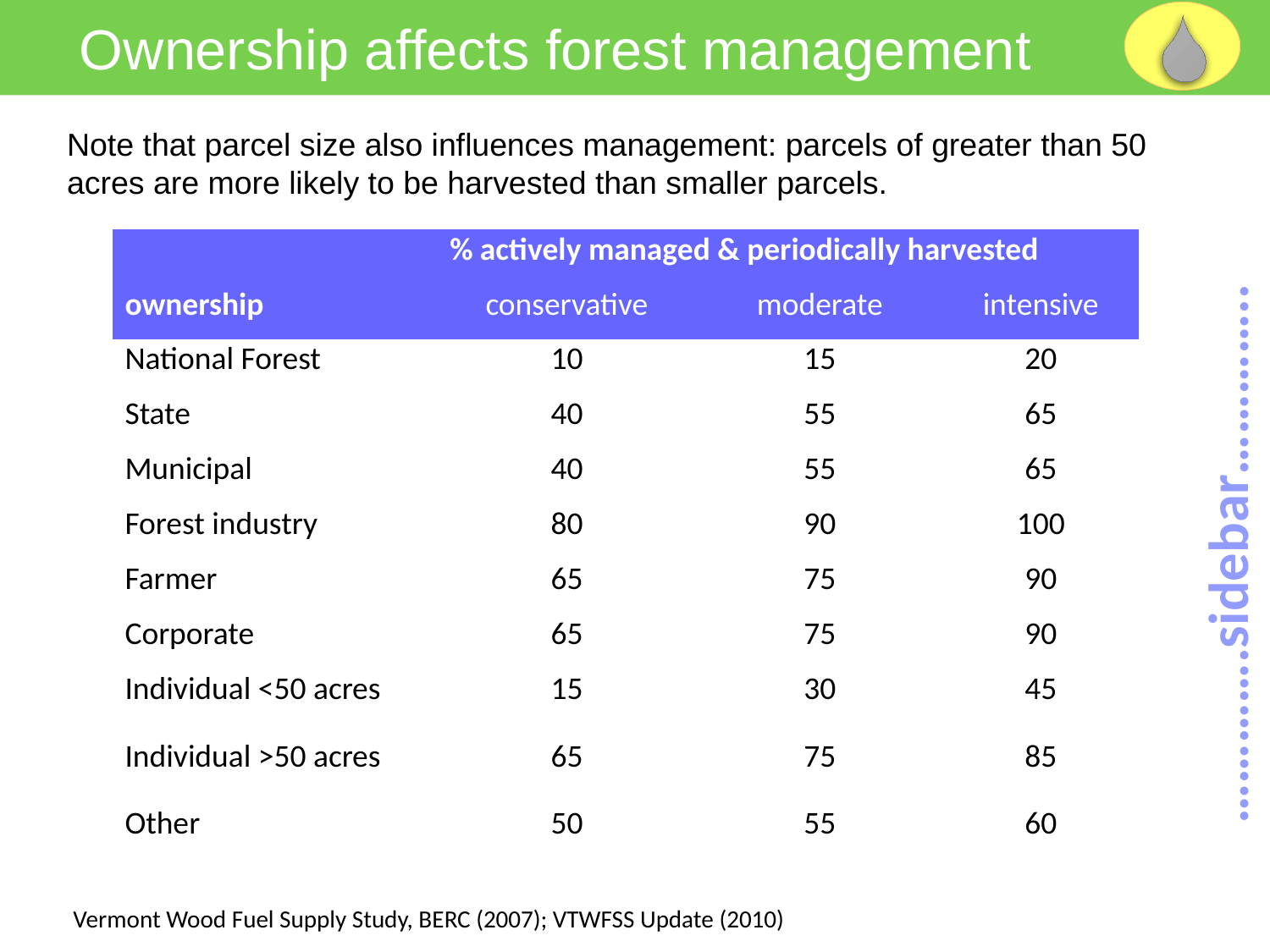

Ownership affects forest management
Note that parcel size also influences management: parcels of greater than 50 acres are more likely to be harvested than smaller parcels.
|  | % actively managed & periodically harvested |  |  |
| --- | --- | --- | --- |
| ownership | conservative | moderate | intensive |
| National Forest | 10 | 15 | 20 |
| State | 40 | 55 | 65 |
| Municipal | 40 | 55 | 65 |
| Forest industry | 80 | 90 | 100 |
| Farmer | 65 | 75 | 90 |
| Corporate | 65 | 75 | 90 |
| Individual <50 acres | 15 | 30 | 45 |
| Individual >50 acres | 65 | 75 | 85 |
| Other | 50 | 55 | 60 |
………….sidebar…………..
Vermont Wood Fuel Supply Study, BERC (2007); VTWFSS Update (2010)